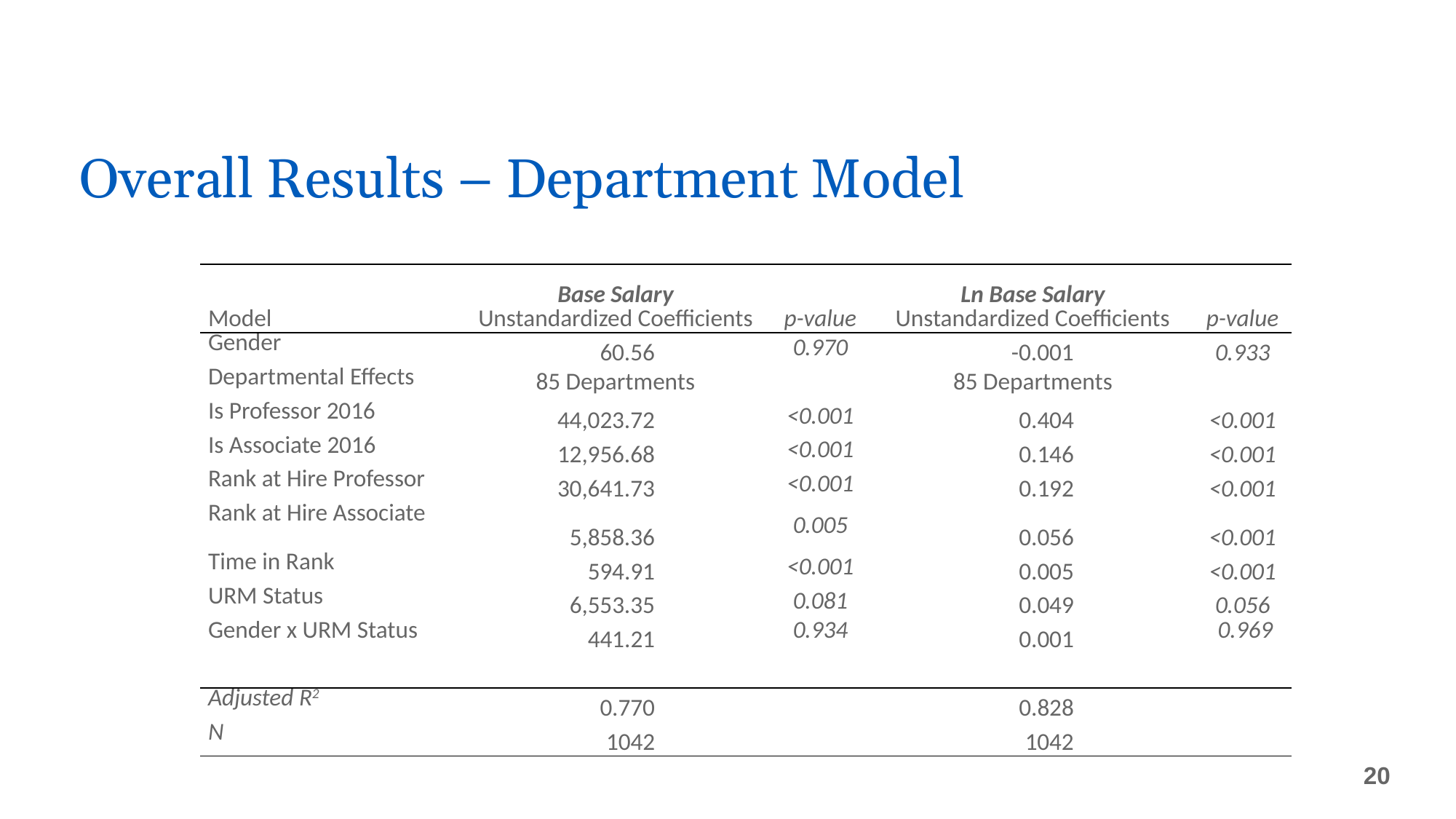

Overall Results – Department Model
| Model | Base Salary Unstandardized Coefficients |  | p-value | Ln Base Salary Unstandardized Coefficients |  | p-value |
| --- | --- | --- | --- | --- | --- | --- |
| Gender | 60.56 |  | 0.970 | -0.001 |  | 0.933 |
| Departmental Effects | 85 Departments |  |  | 85 Departments |  |  |
| Is Professor 2016 | 44,023.72 |  | <0.001 | 0.404 |  | <0.001 |
| Is Associate 2016 | 12,956.68 |  | <0.001 | 0.146 |  | <0.001 |
| Rank at Hire Professor | 30,641.73 |  | <0.001 | 0.192 |  | <0.001 |
| Rank at Hire Associate | 5,858.36 |  | 0.005 | 0.056 |  | <0.001 |
| Time in Rank | 594.91 |  | <0.001 | 0.005 |  | <0.001 |
| URM Status | 6,553.35 |  | 0.081 | 0.049 |  | 0.056 |
| Gender x URM Status | 441.21 |  | 0.934 | 0.001 |  | 0.969 |
|  |  |  |  |  |  |  |
| Adjusted R2 | 0.770 |  |  | 0.828 |  |  |
| N | 1042 |  |  | 1042 |  |  |